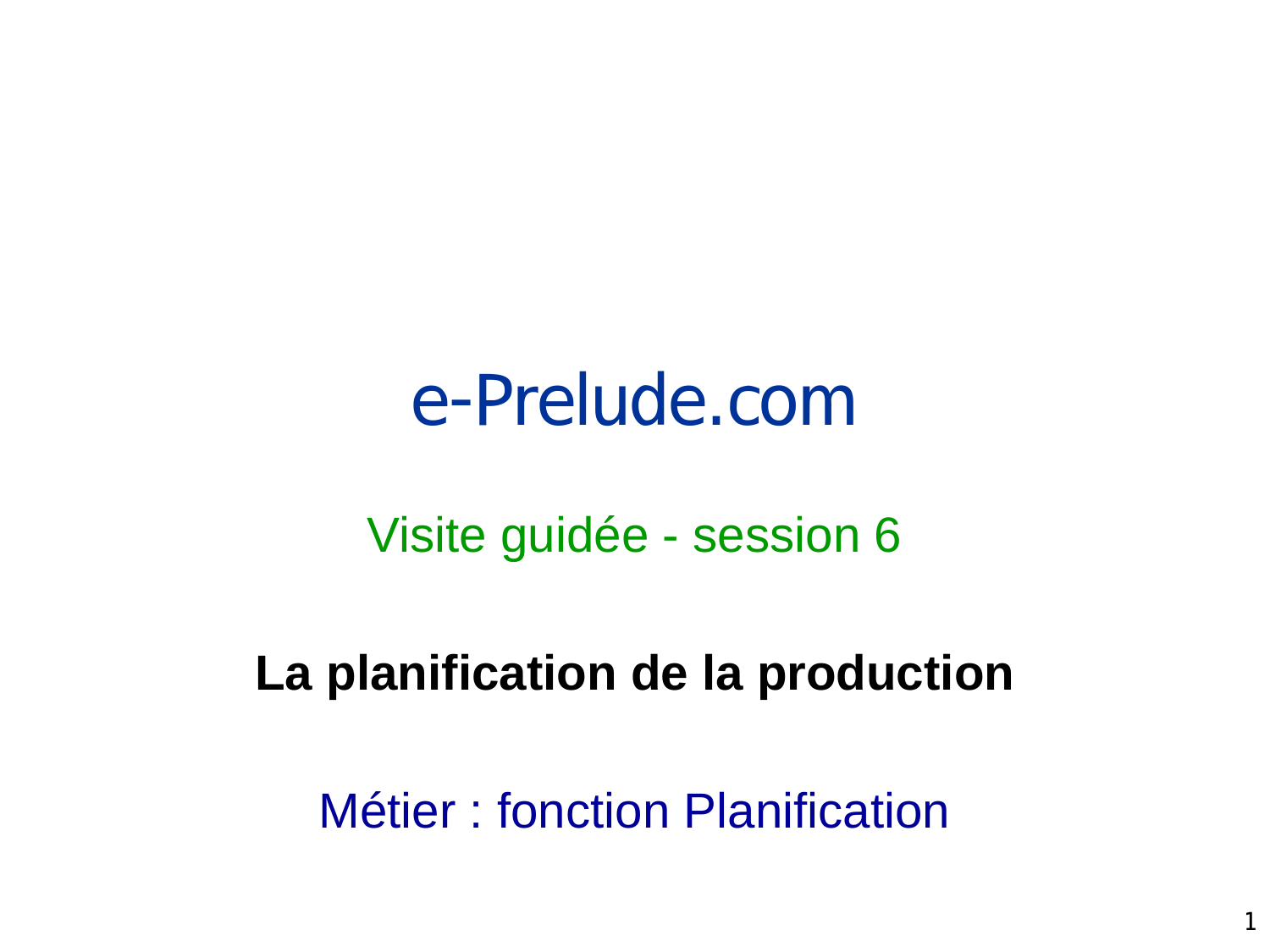

# e-Prelude.com
Visite guidée - session 6

La planification de la production

Métier : fonction Planification
1